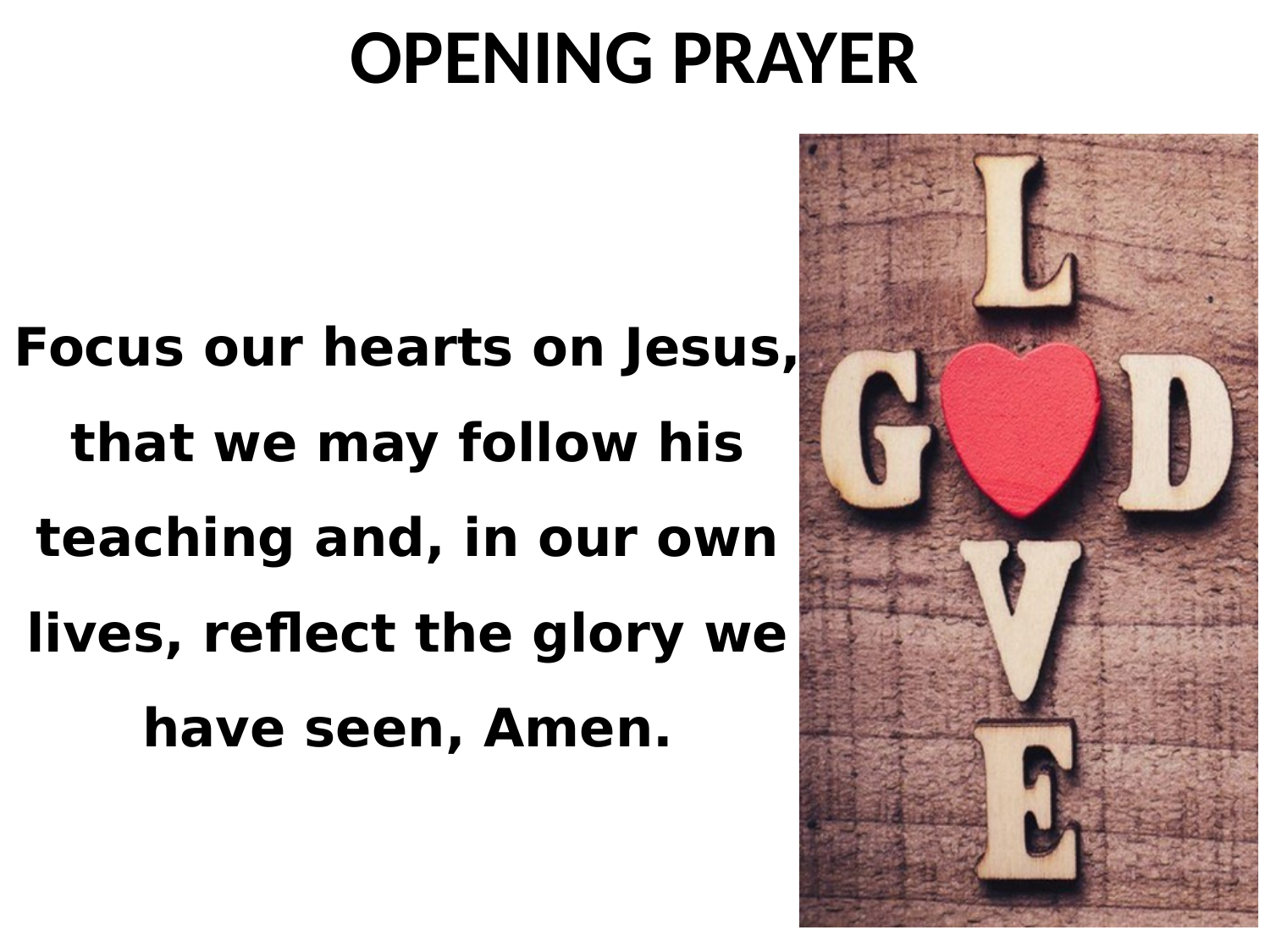

Focus our hearts on Jesus, that we may follow his teaching and, in our own lives, reflect the glory we have seen, Amen.